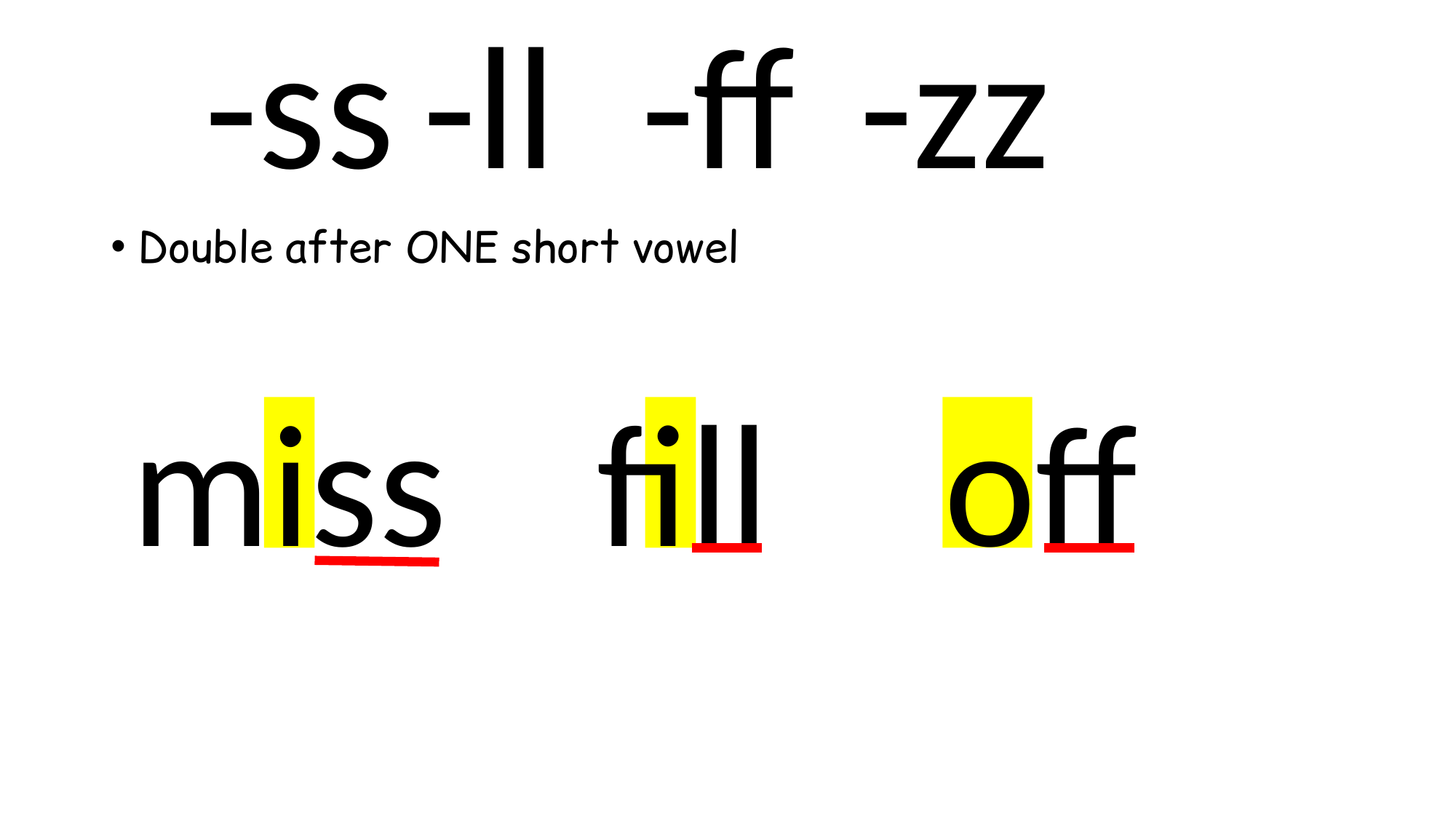

# -ss	-ll	-ff	-zz
Double after ONE short vowel

miss
fill
off